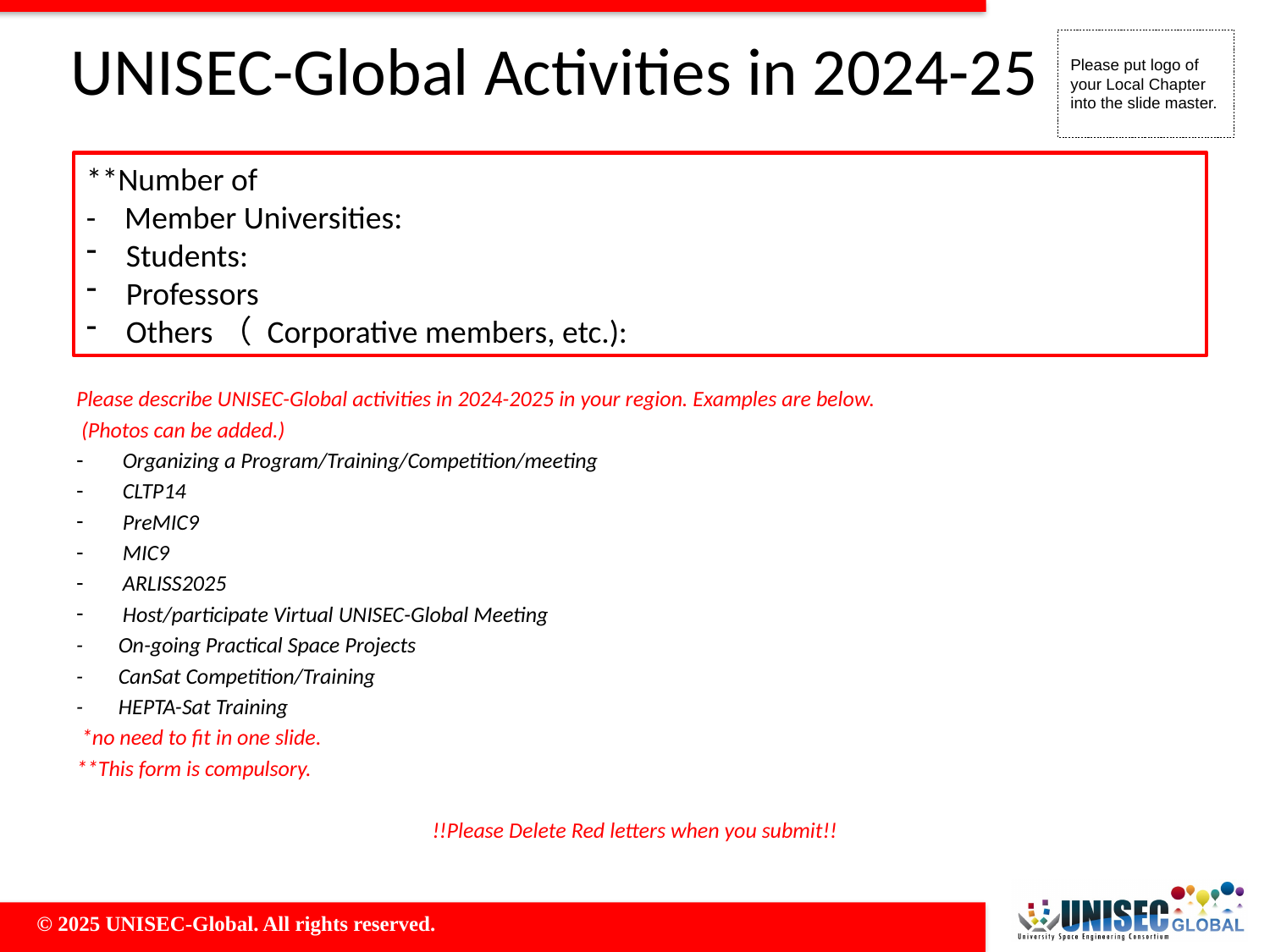

UNISEC-Global Activities in 2024-25
**Number of
-    Member Universities:
Students:
Professors
Others（ Corporative members, etc.):
Please describe UNISEC-Global activities in 2024-2025 in your region. Examples are below.
 (Photos can be added.)
Organizing a Program/Training/Competition/meeting
CLTP14
PreMIC9
MIC9
ARLISS2025
Host/participate Virtual UNISEC-Global Meeting
-       On-going Practical Space Projects
-       CanSat Competition/Training
-       HEPTA-Sat Training
 *no need to fit in one slide.
**This form is compulsory.

!!Please Delete Red letters when you submit!!